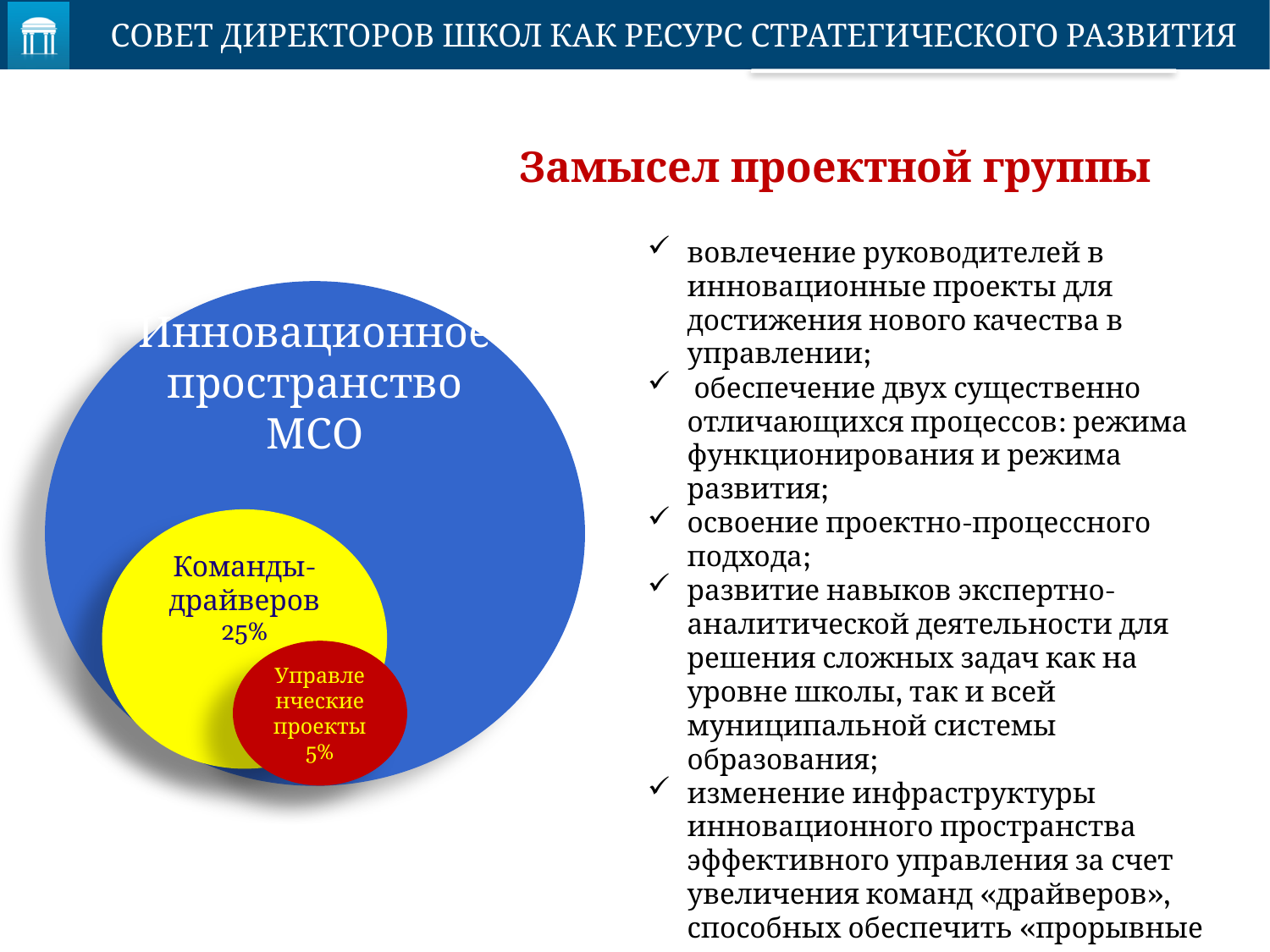

Замысел проектной группы
вовлечение руководителей в инновационные проекты для достижения нового качества в управлении;
 обеспечение двух существенно отличающихся процессов: режима функционирования и режима развития;
освоение проектно-процессного подхода;
развитие навыков экспертно-аналитической деятельности для решения сложных задач как на уровне школы, так и всей муниципальной системы образования;
изменение инфраструктуры инновационного пространства эффективного управления за счет увеличения команд «драйверов», способных обеспечить «прорывные зоны».
Инновационное пространство МСО

Команды-драйверов
25%

Управленческие проекты
5%